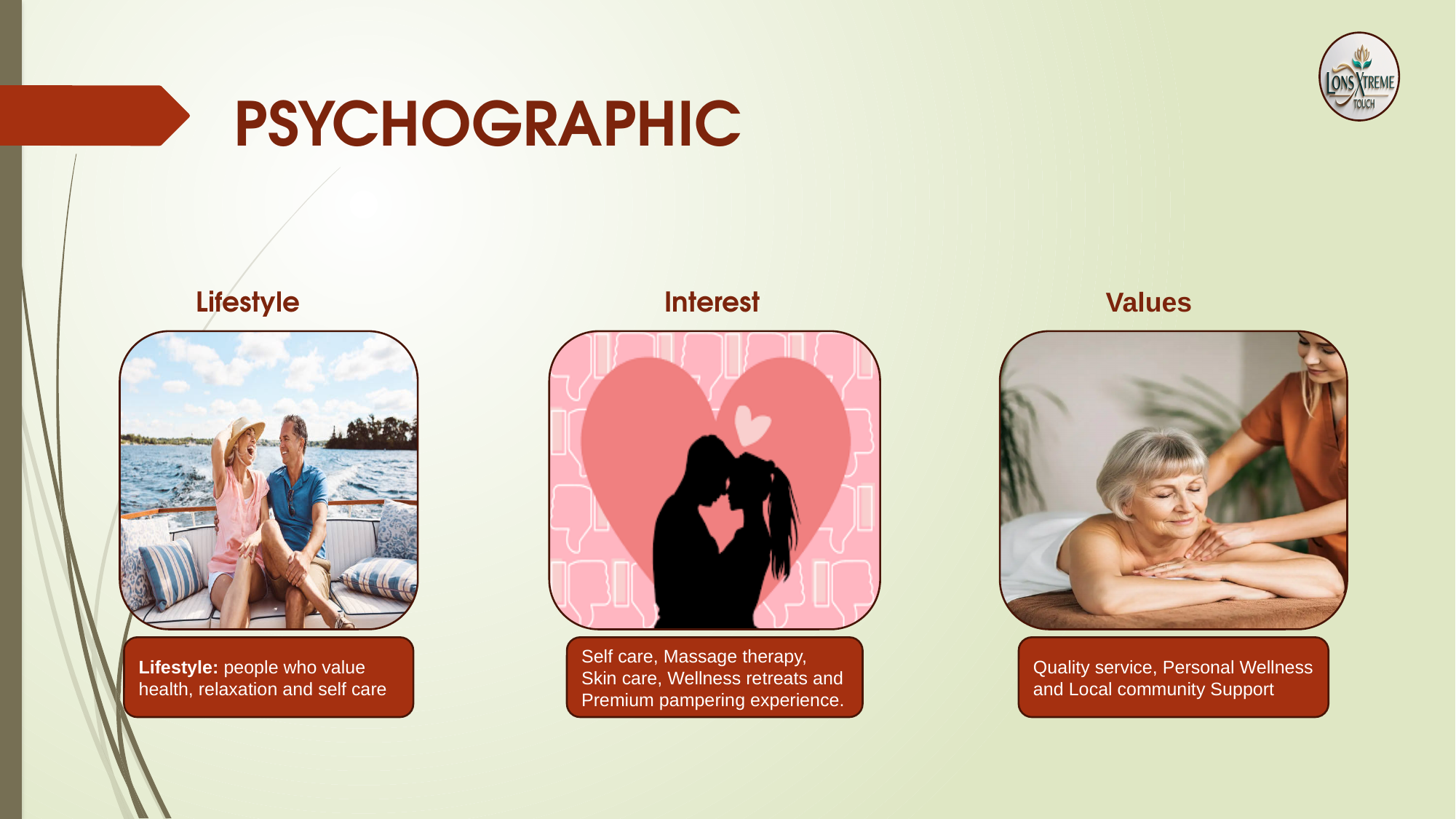

PSYCHOGRAPHIC
Lifestyle
Interest
Values

Self care, Massage therapy, Skin care, Wellness retreats and Premium pampering experience.
Quality service, Personal Wellness and Local community Support
Lifestyle: people who value health, relaxation and self care